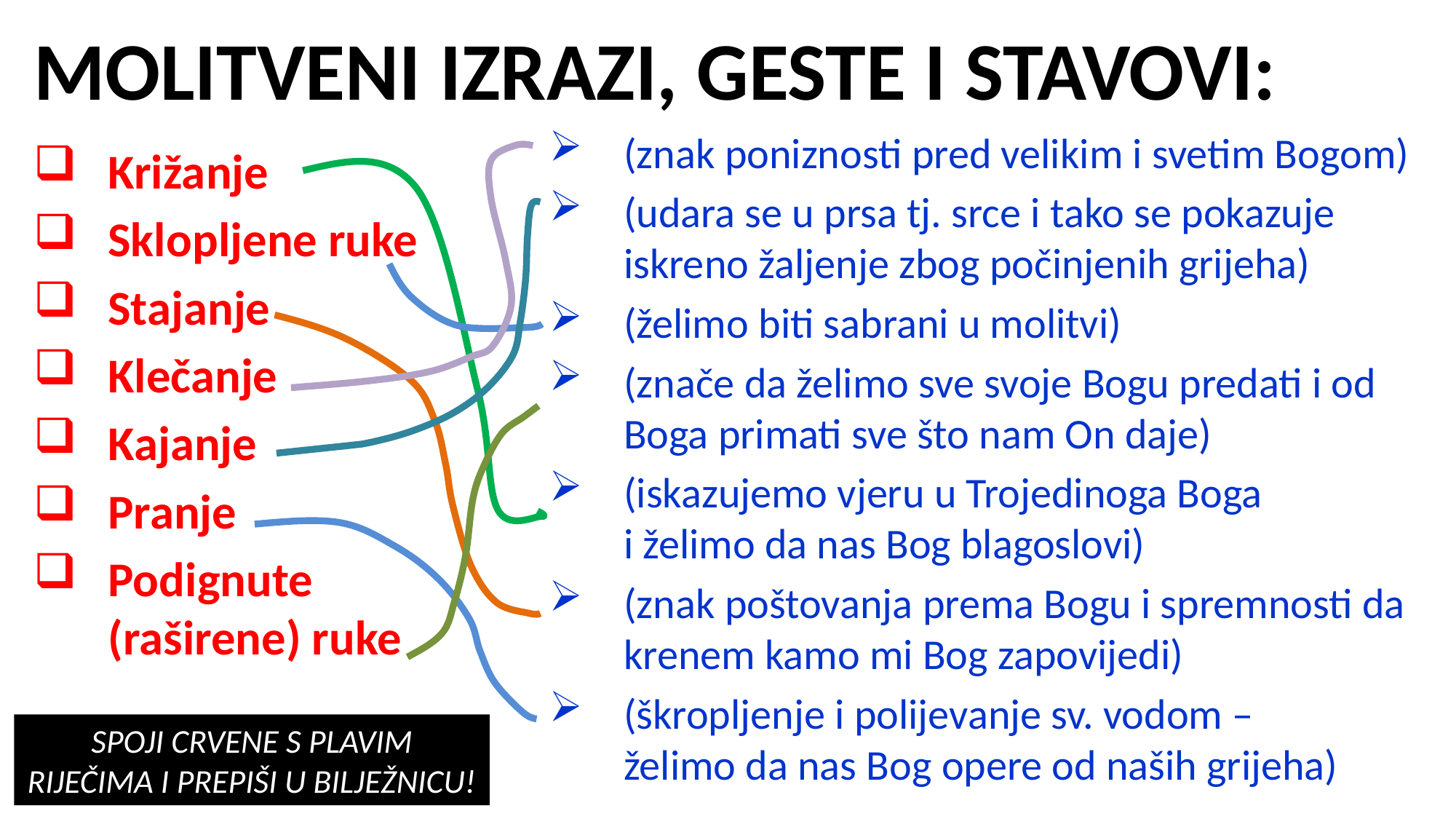

MOLITVENI IZRAZI, GESTE I STAVOVI:

Križanje
Sklopljene ruke
Stajanje
Klečanje
Kajanje
Pranje
Podignute
(raširene) ruke
(znak poniznosti pred velikim i svetim Bogom)
(udara se u prsa tj. srce i tako se pokazuje iskreno žaljenje zbog počinjenih grijeha)
(želimo biti sabrani u molitvi)
(znače da želimo sve svoje Bogu predati i od Boga primati sve što nam On daje)
(iskazujemo vjeru u Trojedinoga Boga
i želimo da nas Bog blagoslovi)
(znak poštovanja prema Bogu i spremnosti da krenem kamo mi Bog zapovijedi)
(škropljenje i polijevanje sv. vodom –
želimo da nas Bog opere od naših grijeha)

SPOJI CRVENE S PLAVIM RIJEČIMA I PREPIŠI U BILJEŽNICU!